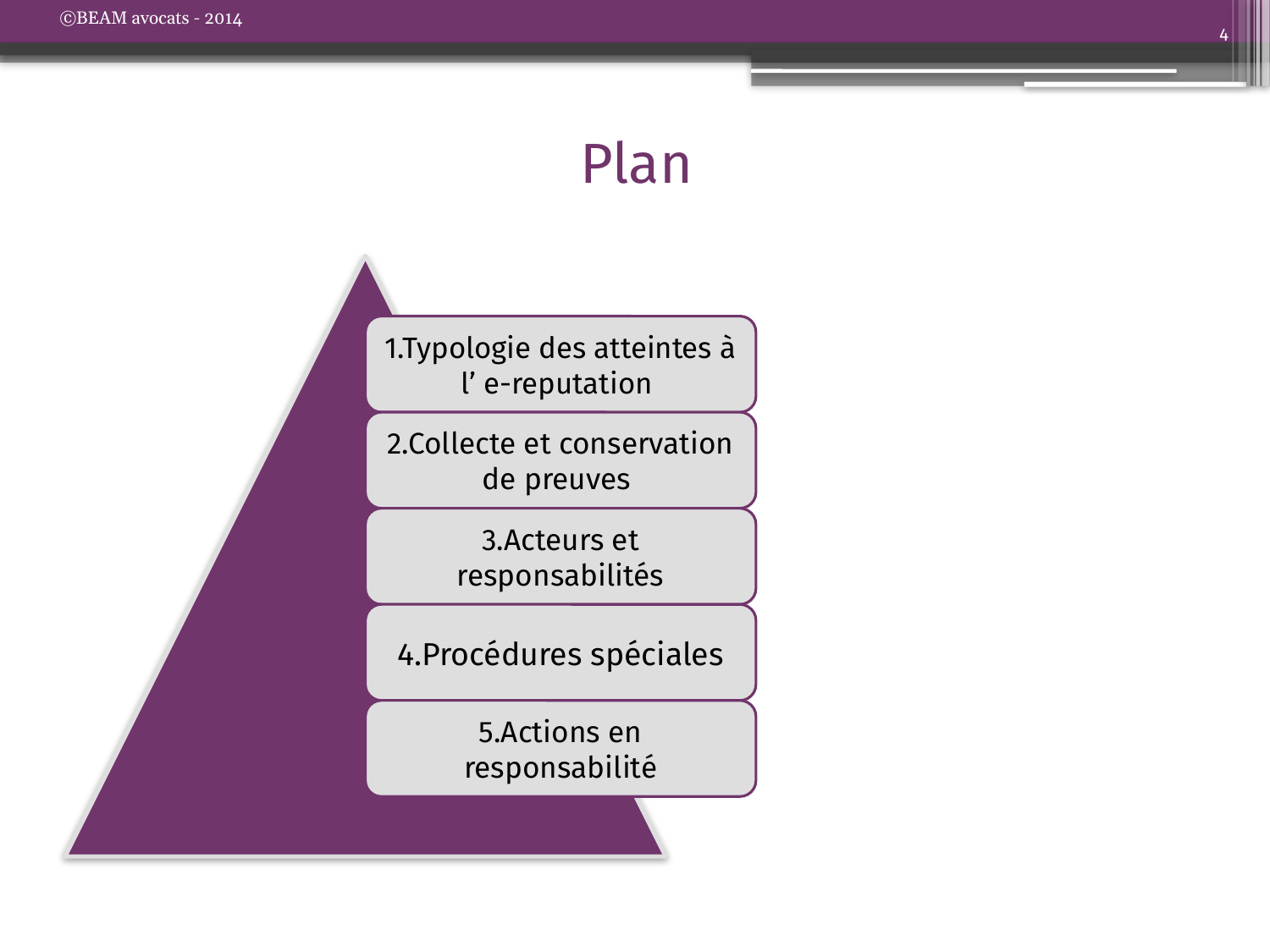

©BEAM avocats - 2014
4
# Plan
1.Typologie des atteintes à l’ e-reputation
2.Collecte et conservation de preuves
5.Actions en responsabilité
4.Procédures spéciales
3.Acteurs et responsabilités